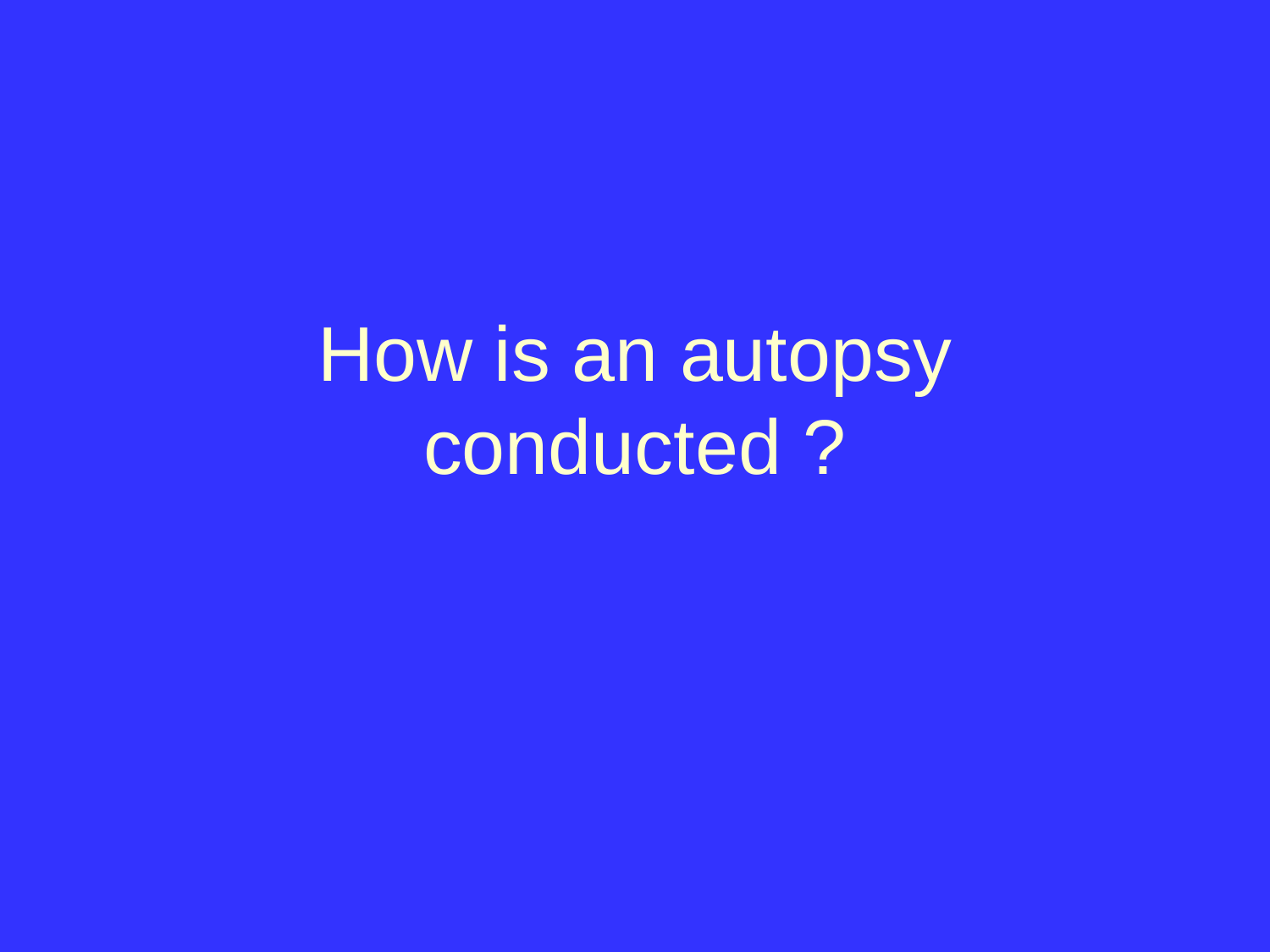

# How is an autopsy conducted ?